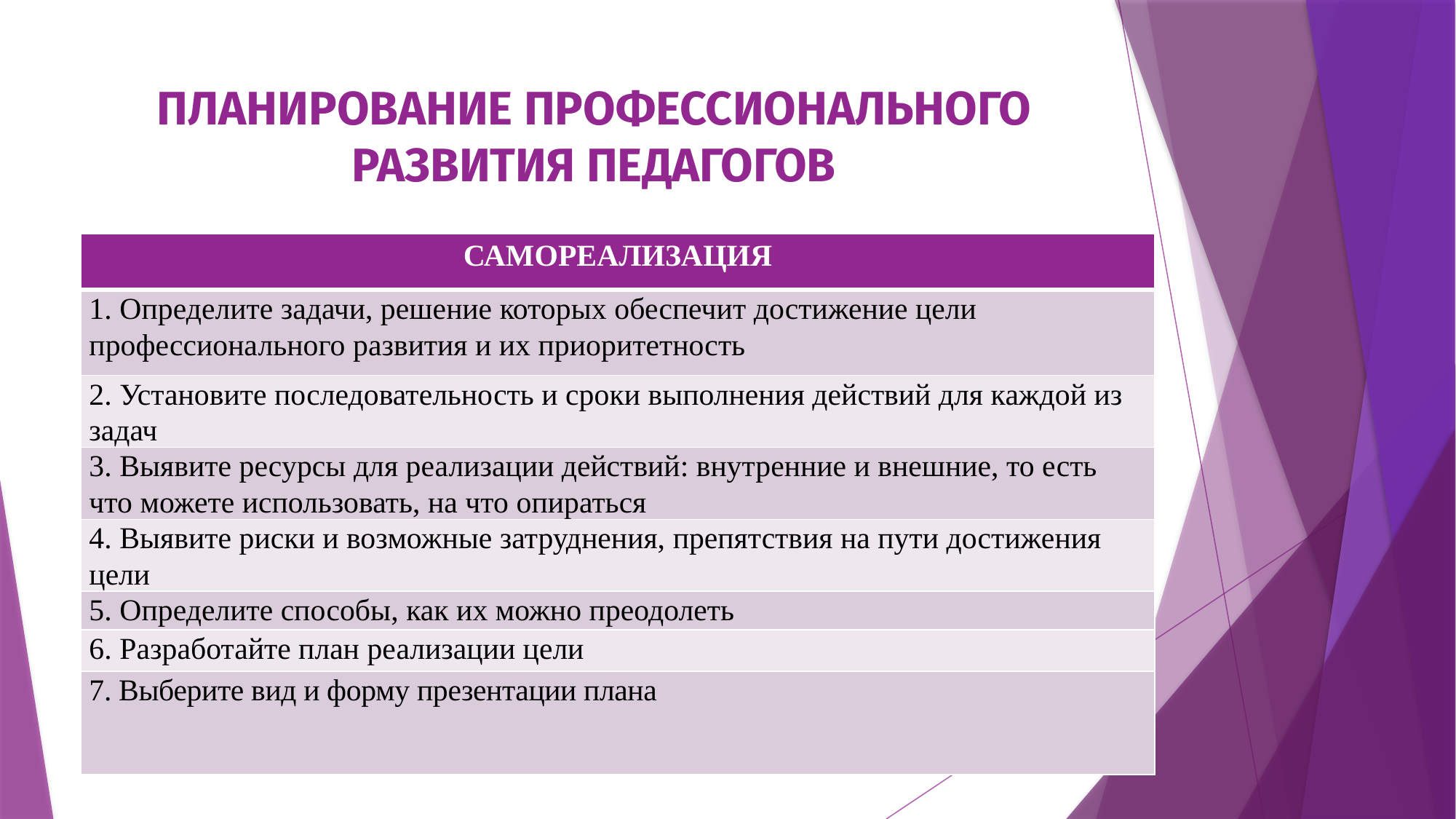

# ПЛАНИРОВАНИЕ ПРОФЕССИОНАЛЬНОГО РАЗВИТИЯ ПЕДАГОГОВ
| САМОРЕАЛИЗАЦИЯ |
| --- |
| 1. Определите задачи, решение которых обеспечит достижение цели профессионального развития и их приоритетность |
| 2. Установите последовательность и сроки выполнения действий для каждой из задач |
| 3. Выявите ресурсы для реализации действий: внутренние и внешние, то есть что можете использовать, на что опираться |
| 4. Выявите риски и возможные затруднения, препятствия на пути достижения цели |
| 5. Определите способы, как их можно преодолеть |
| 6. Разработайте план реализации цели |
| 7. Выберите вид и форму презентации плана |